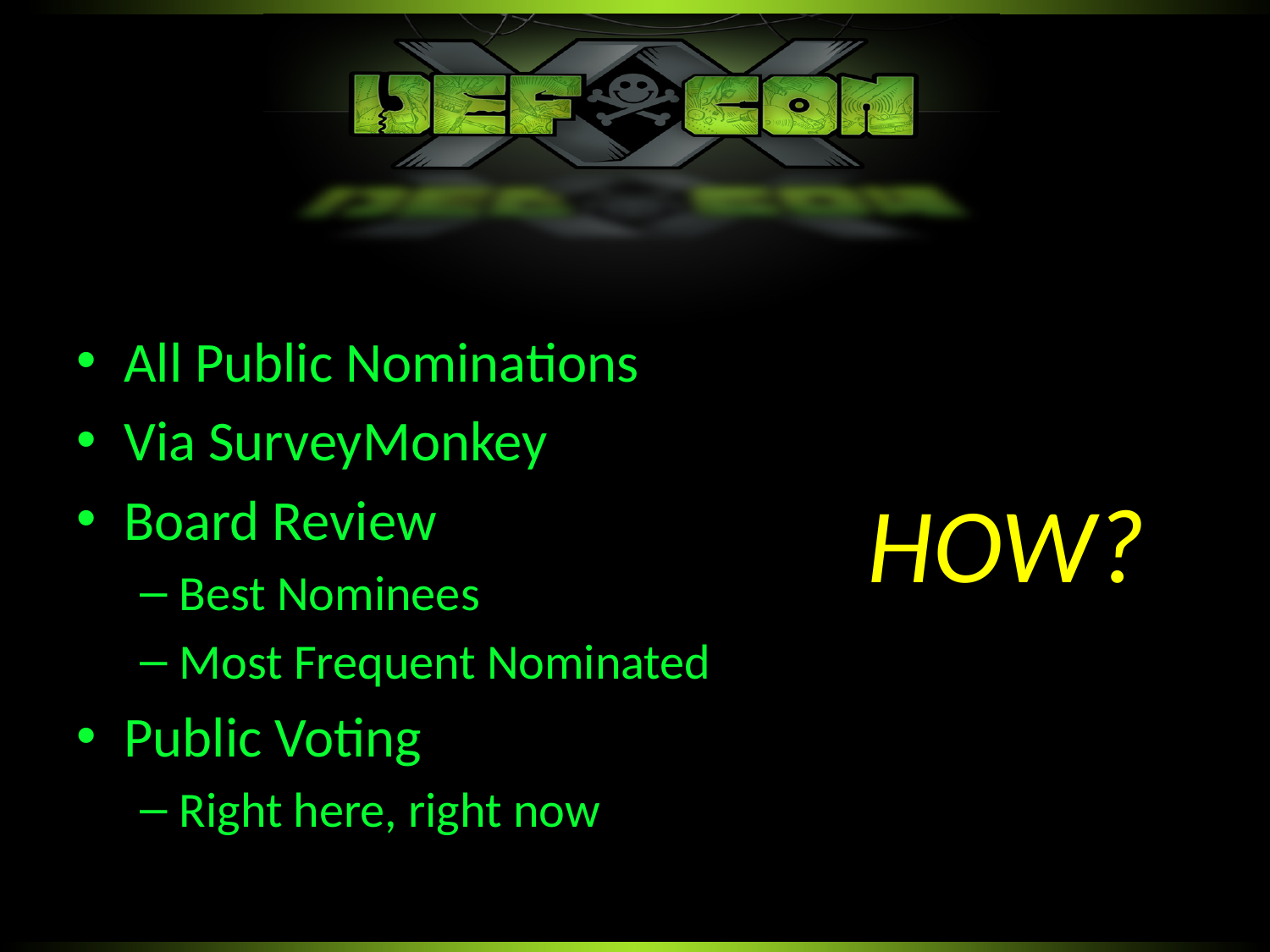

All Public Nominations
Via SurveyMonkey
Board Review
Best Nominees
Most Frequent Nominated
Public Voting
Right here, right now
HOW?